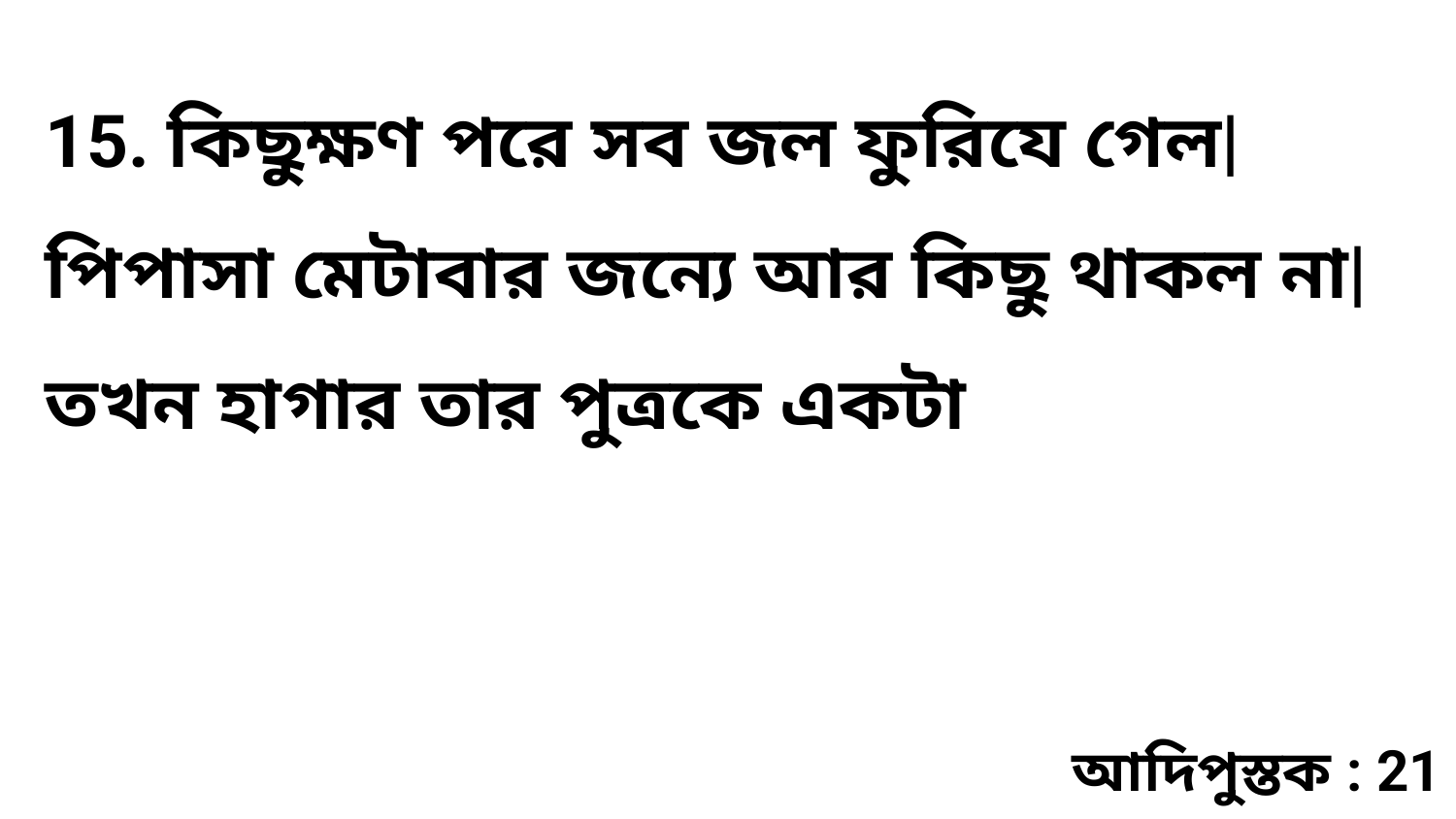

15. কিছুক্ষণ পরে সব জল ফুরিযে গেল| পিপাসা মেটাবার জন্যে আর কিছু থাকল না| তখন হাগার তার পুত্রকে একটা
আদিপুস্তক : 21